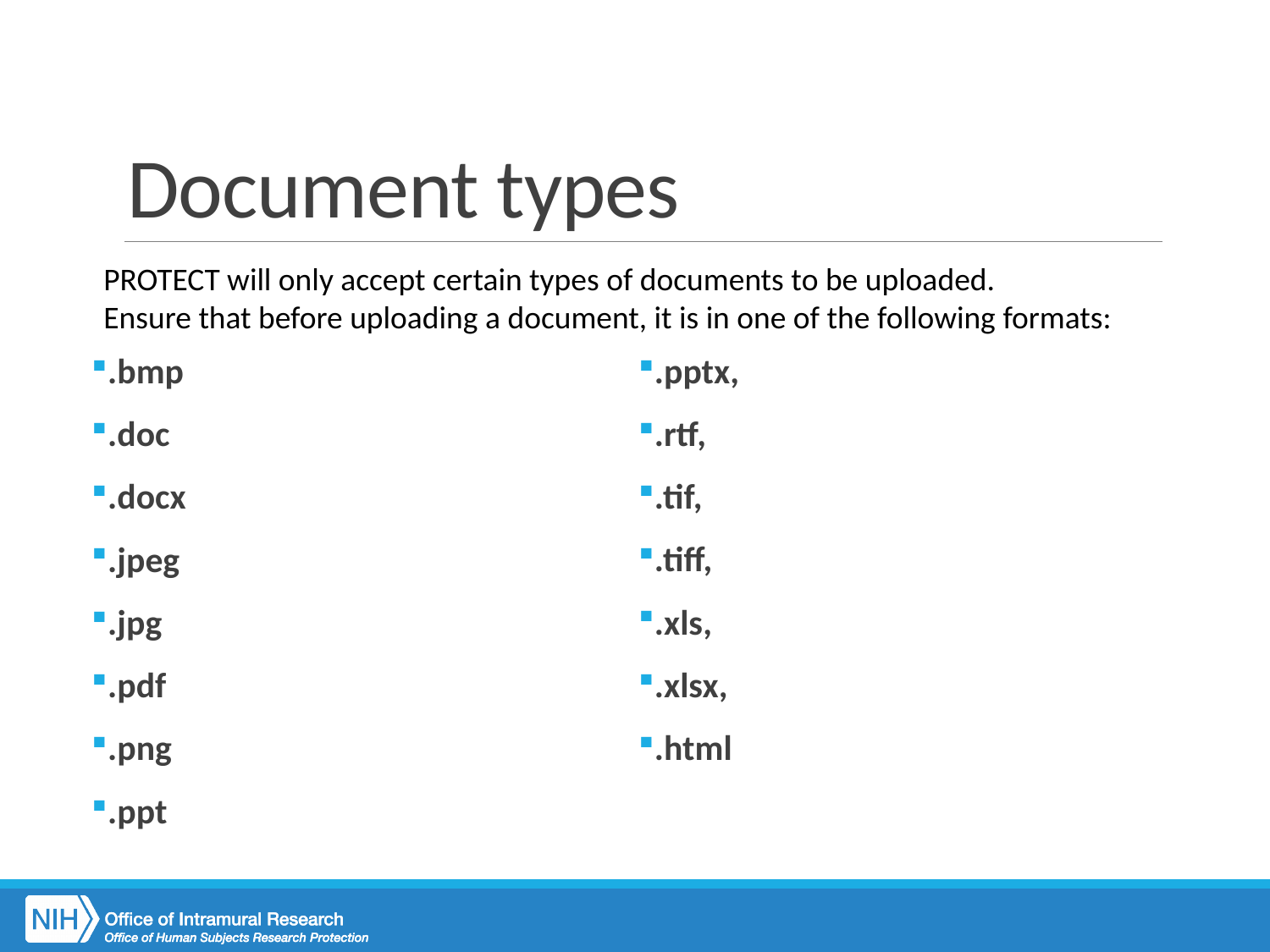

# Document types
PROTECT will only accept certain types of documents to be uploaded.
Ensure that before uploading a document, it is in one of the following formats:

.bmp
.doc
.docx
.jpeg
.jpg
.pdf
.png
.ppt
.pptx,
.rtf,
.tif,
.tiff,
.xls,
.xlsx,
.html